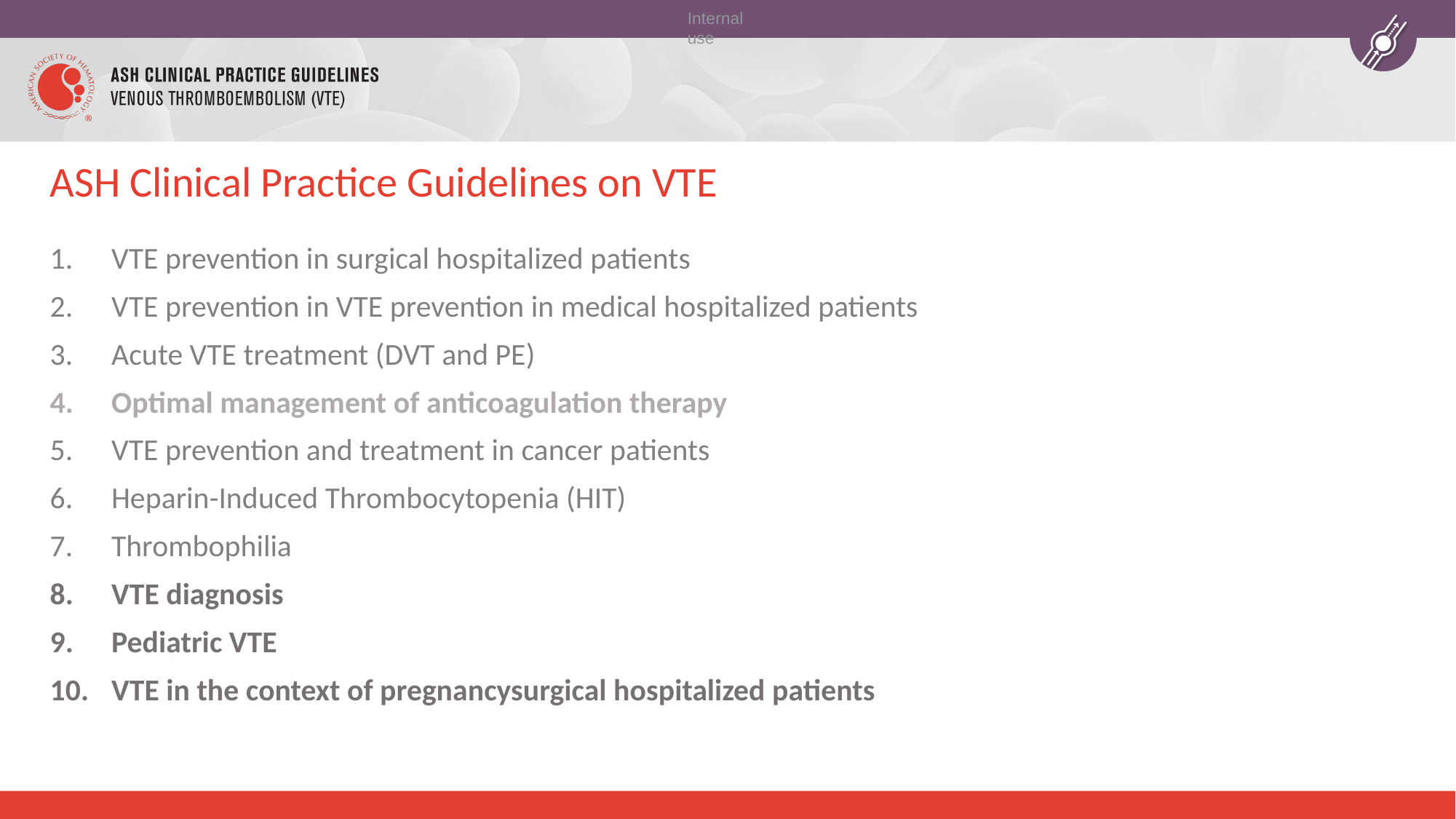

# ASH Clinical Practice Guidelines on VTE
VTE prevention in surgical hospitalized patients
VTE prevention in VTE prevention in medical hospitalized patients
Acute VTE treatment (DVT and PE)
Optimal management of anticoagulation therapy
VTE prevention and treatment in cancer patients
Heparin-Induced Thrombocytopenia (HIT)
Thrombophilia
VTE diagnosis
Pediatric VTE
VTE in the context of pregnancysurgical hospitalized patients